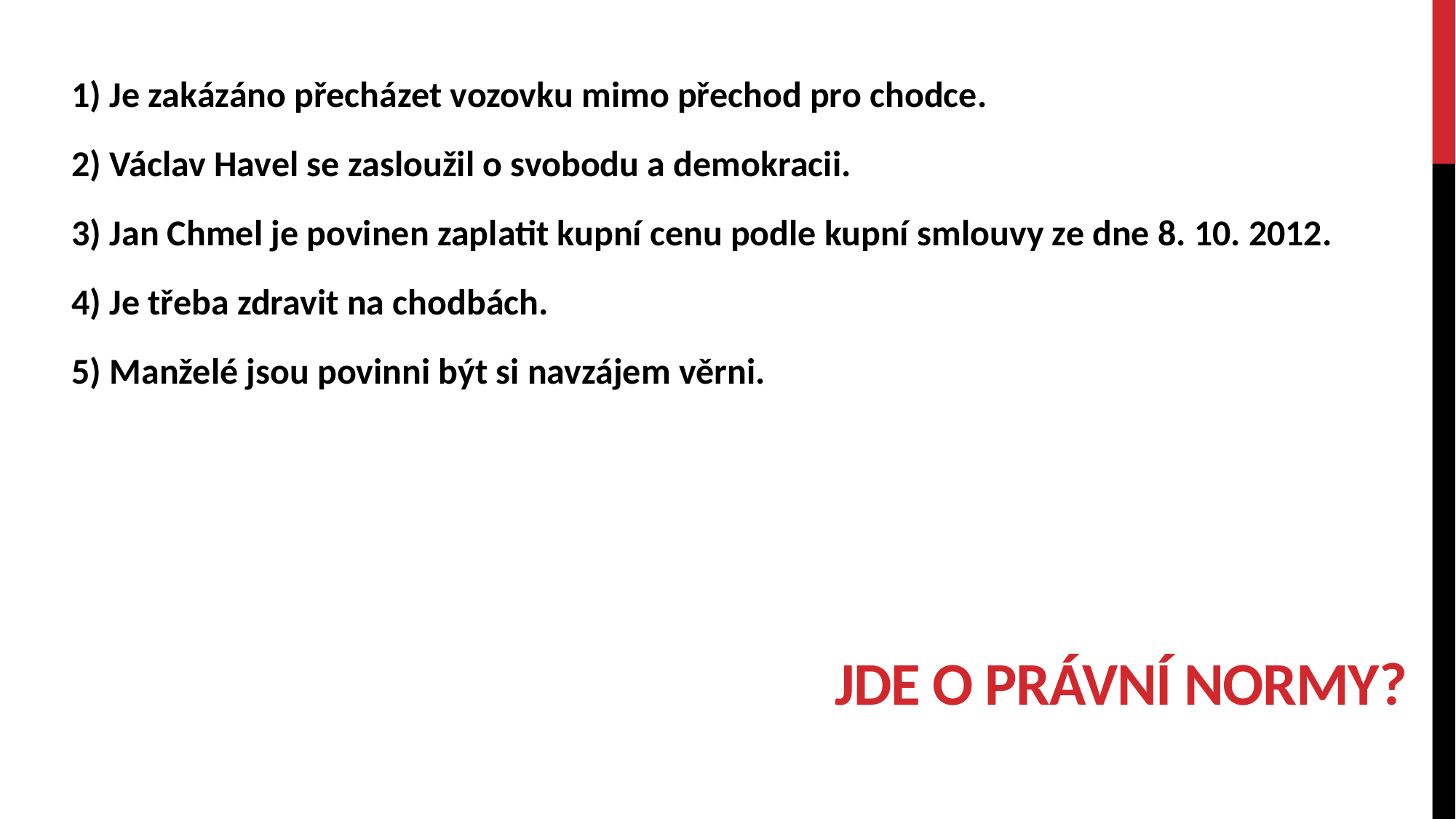

1) Je zakázáno přecházet vozovku mimo přechod pro chodce.
2) Václav Havel se zasloužil o svobodu a demokracii.
3) Jan Chmel je povinen zaplatit kupní cenu podle kupní smlouvy ze dne 8. 10. 2012.
4) Je třeba zdravit na chodbách.
5) Manželé jsou povinni být si navzájem věrni.
# Jde o právní normy?